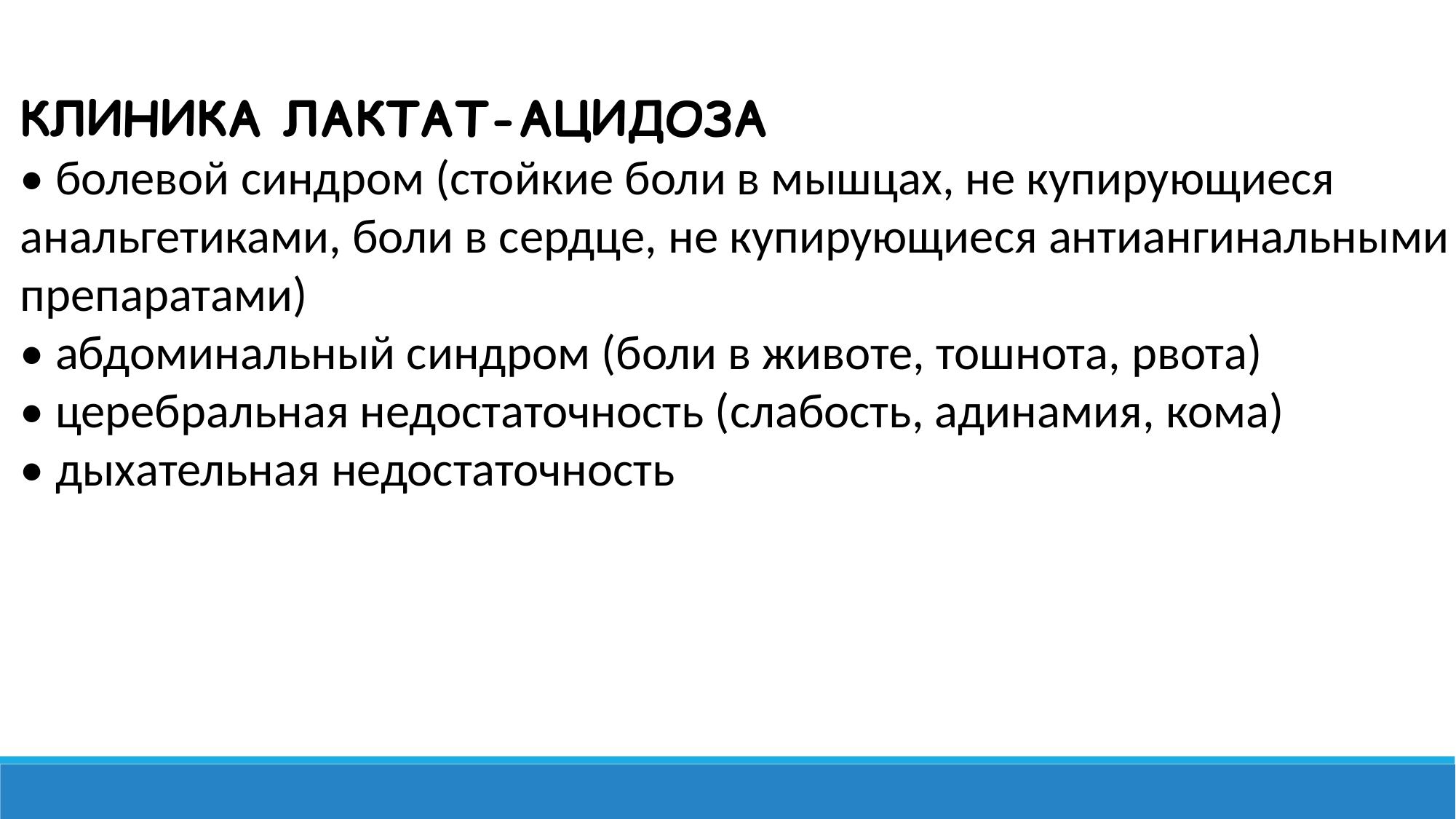

КЛИНИКА ЛАКТАТ-АЦИДОЗА
• болевой синдром (стойкие боли в мышцах, не купирующиеся анальгетиками, боли в сердце, не купирующиеся антиангинальными препаратами)
• абдоминальный синдром (боли в животе, тошнота, рвота)
• церебральная недостаточность (слабость, адинамия, кома)
• дыхательная недостаточность